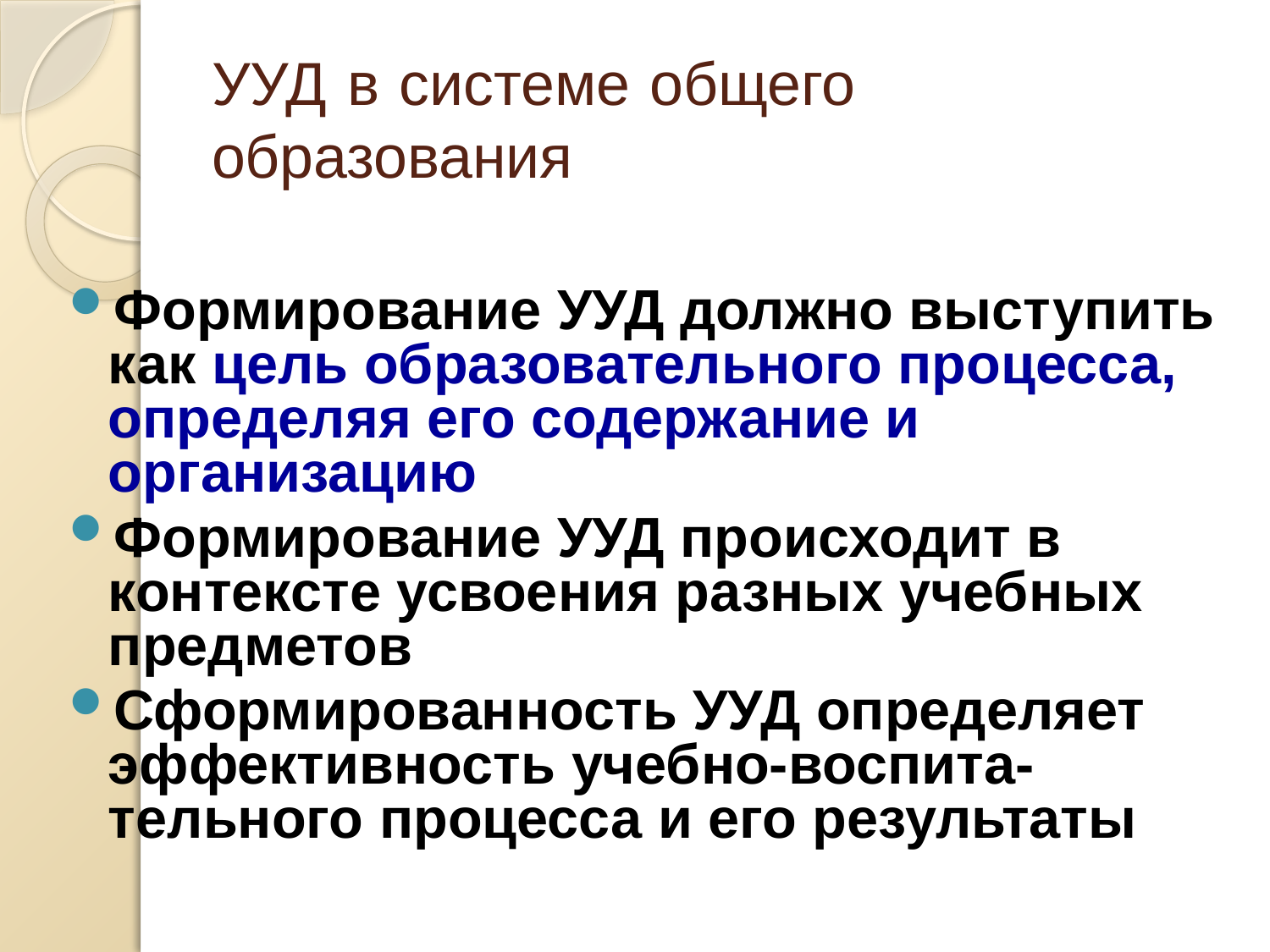

# УУД в системе общего образования
Формирование УУД должно выступить как цель образовательного процесса, определяя его содержание и организацию
Формирование УУД происходит в контексте усвоения разных учебных предметов
Сформированность УУД определяет эффективность учебно-воспита-тельного процесса и его результаты